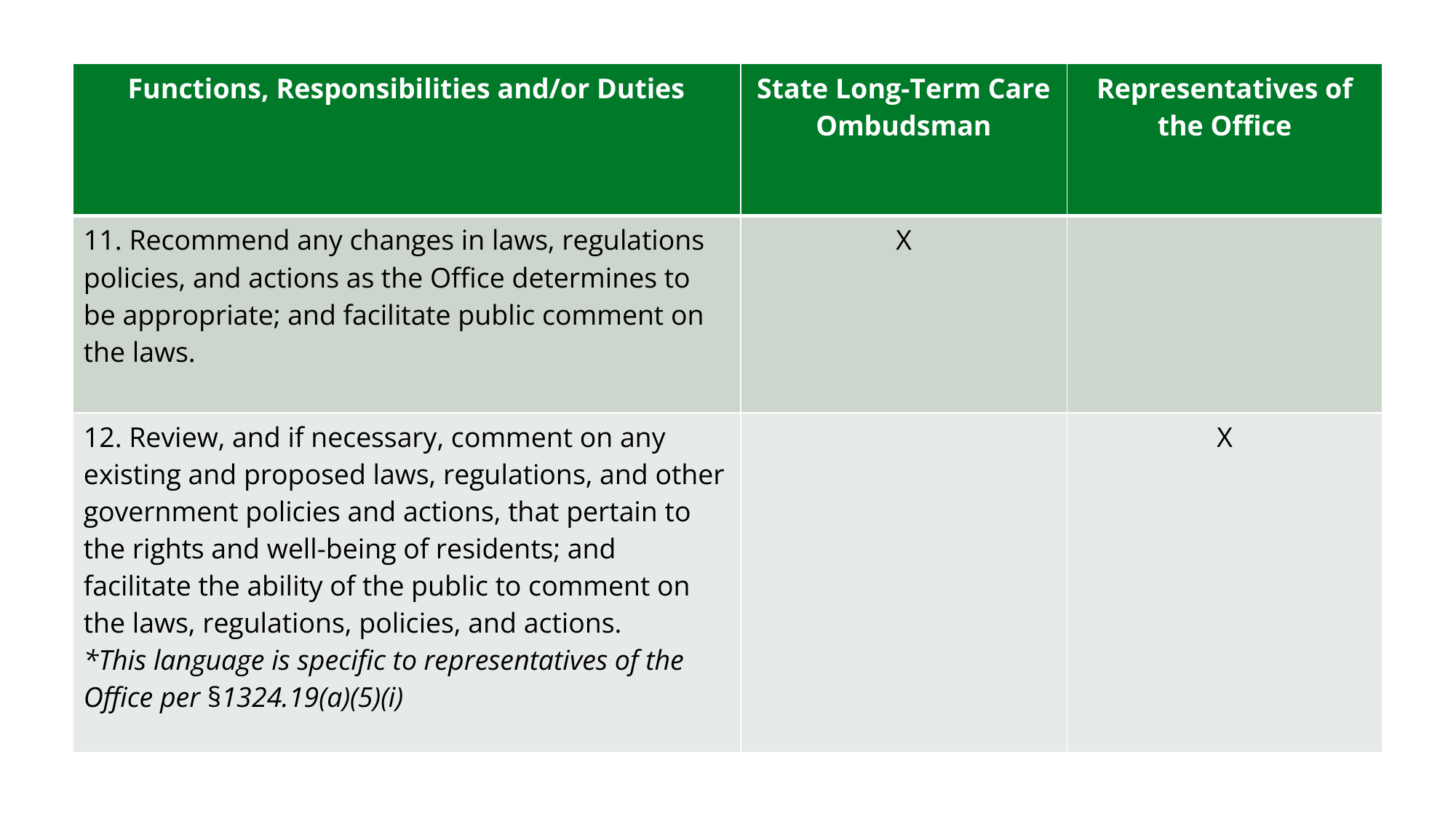

#
| Functions, Responsibilities and/or Duties | State Long-Term Care Ombudsman | Representatives of the Office |
| --- | --- | --- |
| 11. Recommend any changes in laws, regulations policies, and actions as the Office determines to be appropriate; and facilitate public comment on the laws. | X |  |
| 12. Review, and if necessary, comment on any existing and proposed laws, regulations, and other government policies and actions, that pertain to the rights and well-being of residents; and facilitate the ability of the public to comment on the laws, regulations, policies, and actions. \*This language is specific to representatives of the Office per §1324.19(a)(5)(i) |  | X |